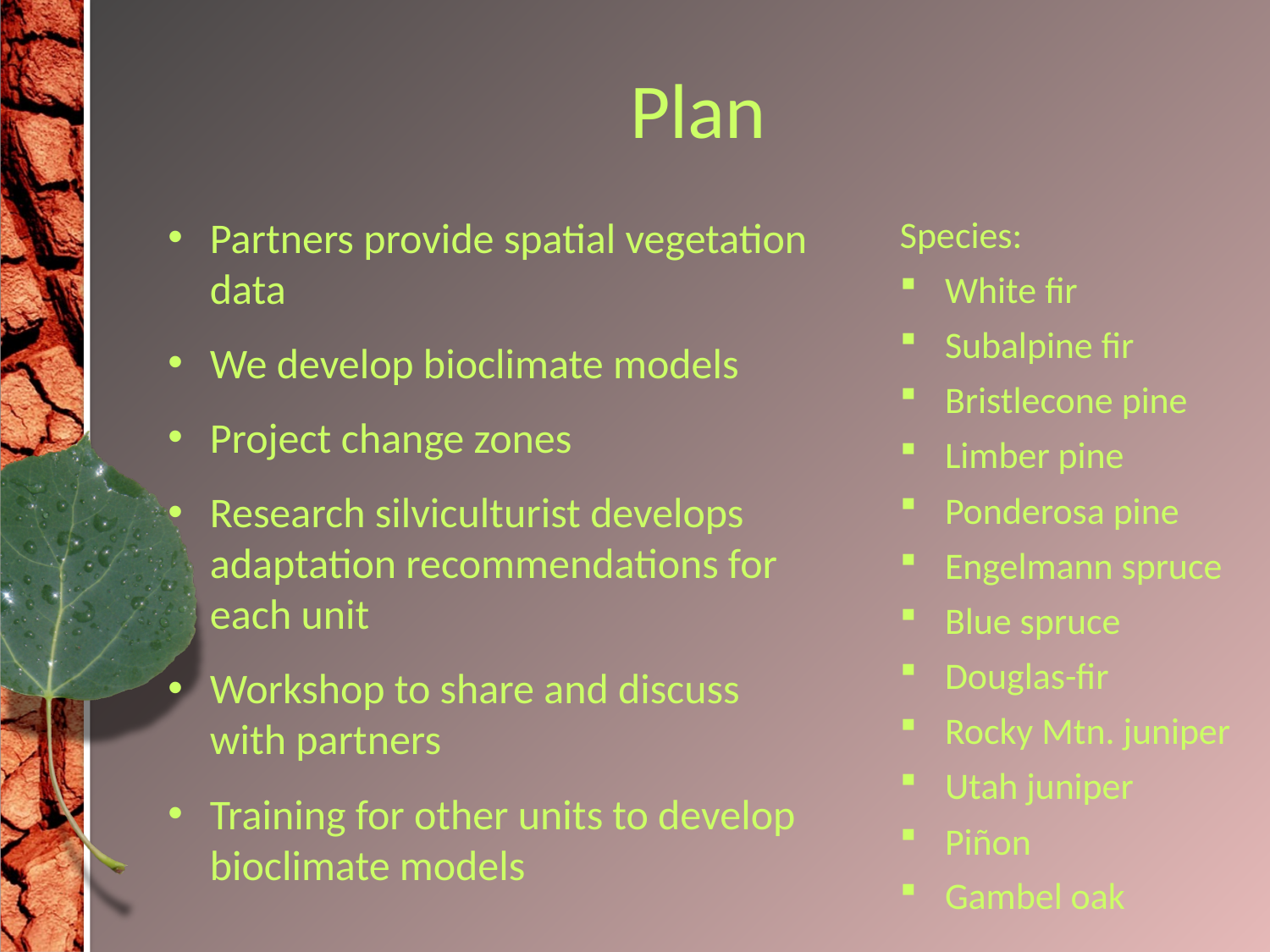

# Plan
Partners provide spatial vegetation data
We develop bioclimate models
Project change zones
Research silviculturist develops adaptation recommendations for each unit
Workshop to share and discuss with partners
Training for other units to develop bioclimate models
Species:
White fir
Subalpine fir
Bristlecone pine
Limber pine
Ponderosa pine
Engelmann spruce
Blue spruce
Douglas-fir
Rocky Mtn. juniper
Utah juniper
Piñon
Gambel oak